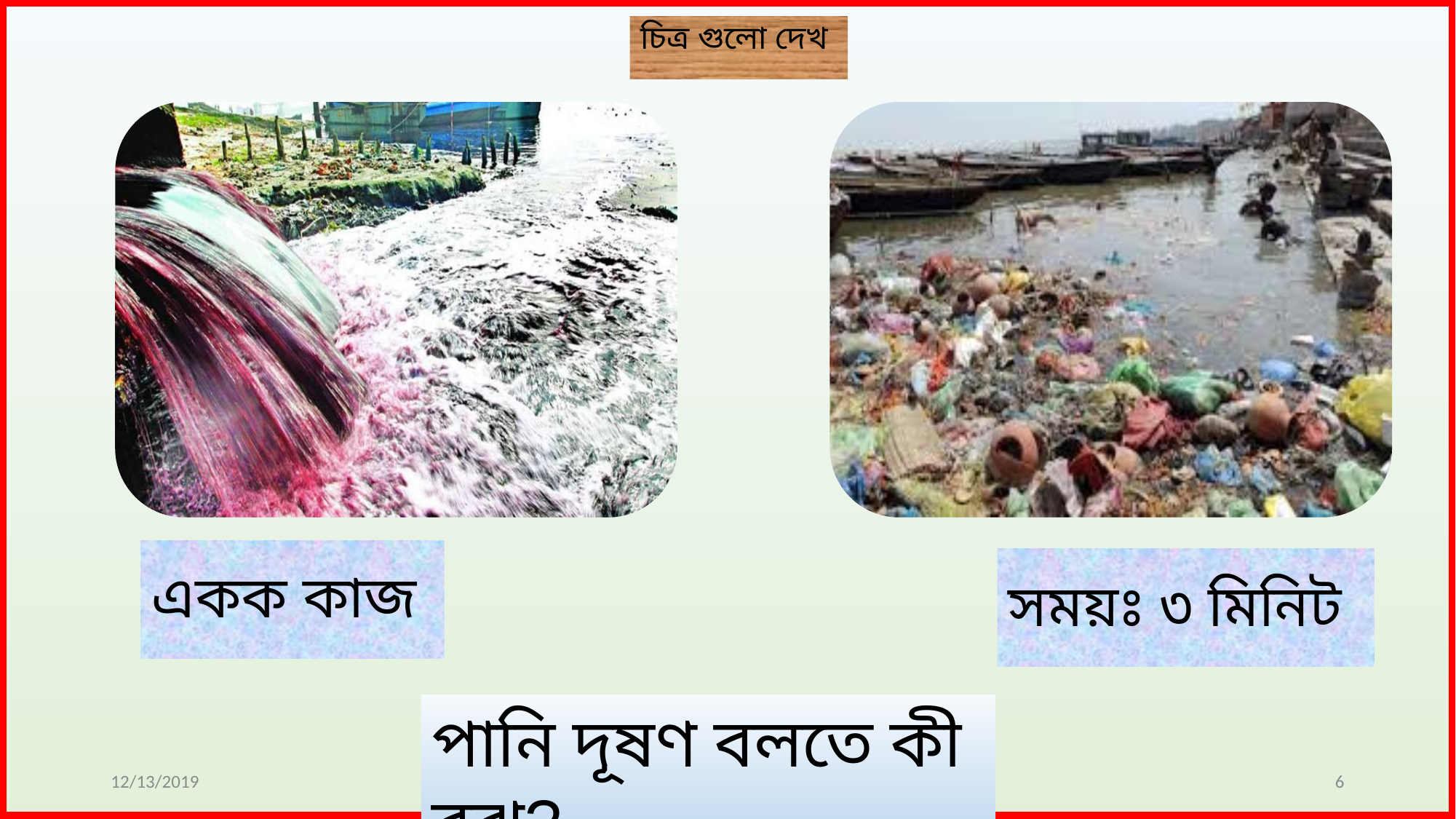

চিত্র গুলো দেখ

একক কাজ
সময়ঃ ৩ মিনিট
পানি দূষণ বলতে কী বুঝ?
12/13/2019
মোঃ রকিবুল হাসান
6